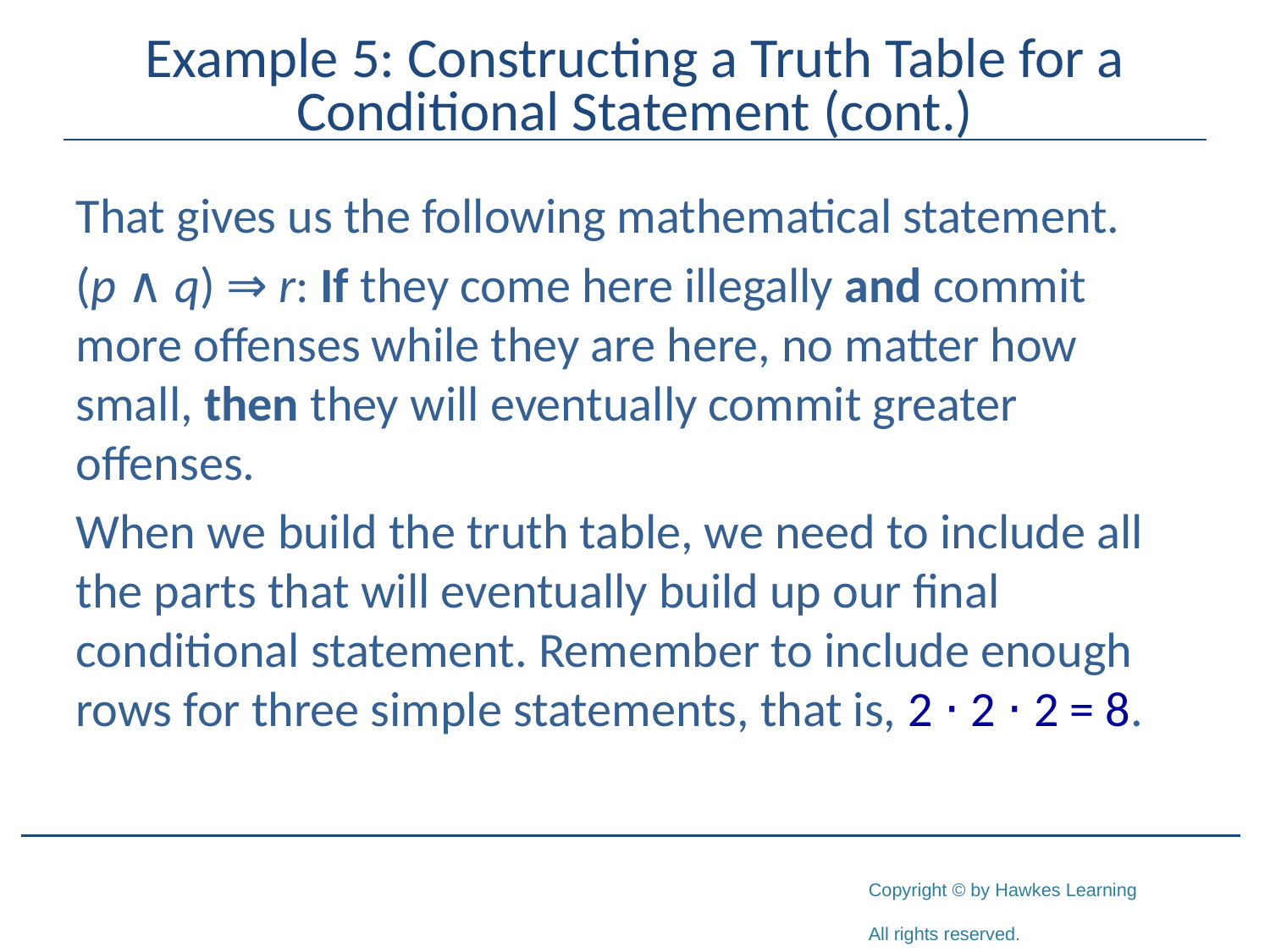

# Example 5: Constructing a Truth Table for a Conditional Statement (cont.)
That gives us the following mathematical statement.
(p ∧ q) ⇒ r: If they come here illegally and commit more offenses while they are here, no matter how small, then they will eventually commit greater offenses.
When we build the truth table, we need to include all the parts that will eventually build up our final conditional statement. Remember to include enough rows for three simple statements, that is, 2 ⋅ 2 ⋅ 2 = 8.